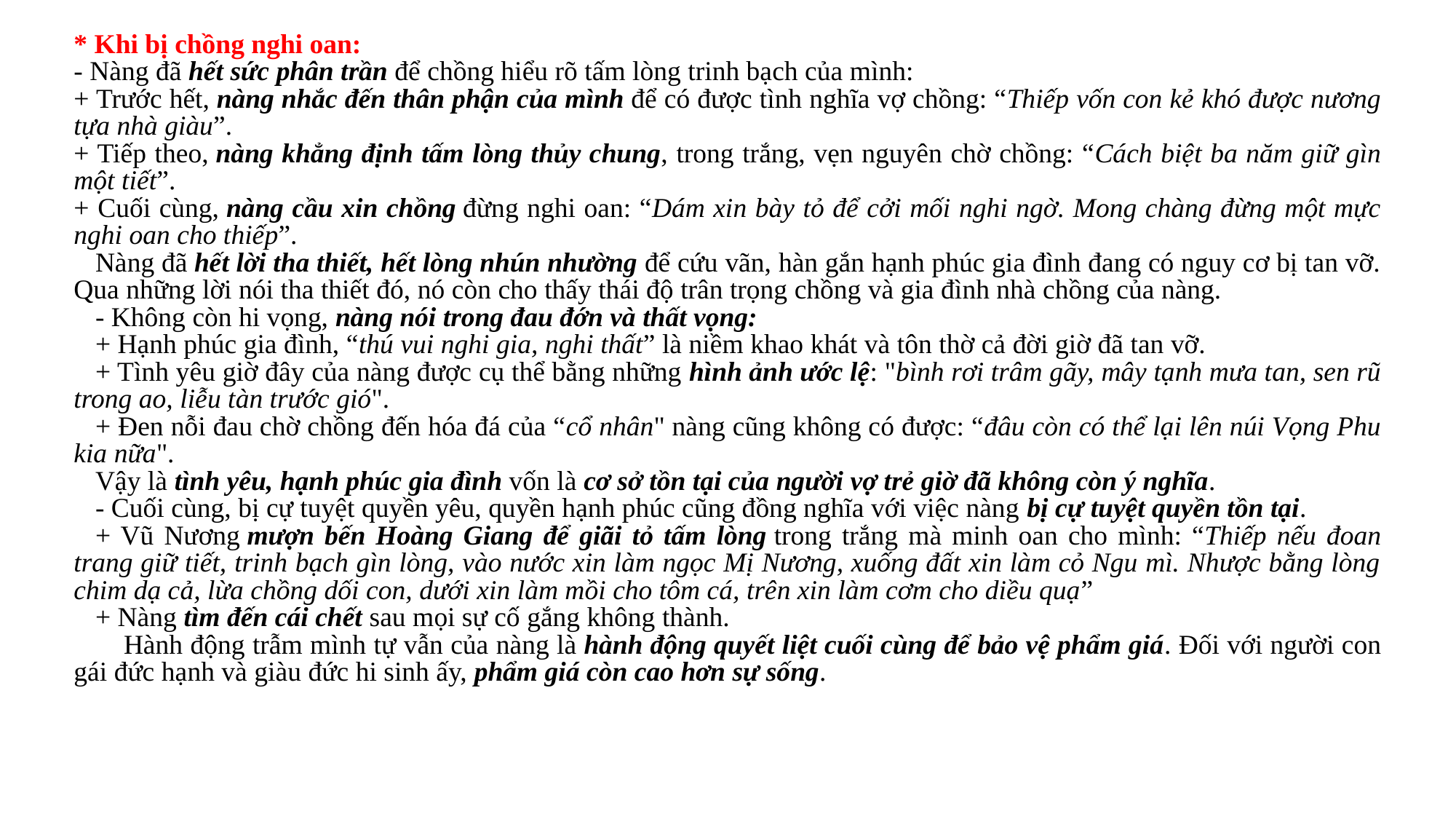

* Khi bị chồng nghi oan:
- Nàng đã hết sức phân trần để chồng hiểu rõ tấm lòng trinh bạch của mình:
+ Trước hết, nàng nhắc đến thân phận của mình để có được tình nghĩa vợ chồng: “Thiếp vốn con kẻ khó được nương tựa nhà giàu”.
+ Tiếp theo, nàng khẳng định tấm lòng thủy chung, trong trắng, vẹn nguyên chờ chồng: “Cách biệt ba năm giữ gìn một tiết”.
+ Cuối cùng, nàng cầu xin chồng đừng nghi oan: “Dám xin bày tỏ để cởi mối nghi ngờ. Mong chàng đừng một mực nghi oan cho thiếp”.
Nàng đã hết lời tha thiết, hết lòng nhún nhường để cứu vãn, hàn gắn hạnh phúc gia đình đang có nguy cơ bị tan vỡ. Qua những lời nói tha thiết đó, nó còn cho thấy thái độ trân trọng chồng và gia đình nhà chồng của nàng.
- Không còn hi vọng, nàng nói trong đau đớn và thất vọng:
+ Hạnh phúc gia đình, “thú vui nghi gia, nghi thất” là niềm khao khát và tôn thờ cả đời giờ đã tan vỡ.
+ Tình yêu giờ đây của nàng được cụ thể bằng những hình ảnh ước lệ: "bình rơi trâm gãy, mây tạnh mưa tan, sen rũ trong ao, liễu tàn trước gió".
+ Đen nỗi đau chờ chồng đến hóa đá của “cổ nhân" nàng cũng không có được: “đâu còn có thể lại lên núi Vọng Phu kia nữa".
Vậy là tình yêu, hạnh phúc gia đình vốn là cơ sở tồn tại của người vợ trẻ giờ đã không còn ý nghĩa.
- Cuối cùng, bị cự tuyệt quyền yêu, quyền hạnh phúc cũng đồng nghĩa với việc nàng bị cự tuyệt quyền tồn tại.
+ Vũ Nương mượn bến Hoàng Giang để giãi tỏ tấm lòng trong trắng mà minh oan cho mình: “Thiếp nếu đoan trang giữ tiết, trinh bạch gìn lòng, vào nước xin làm ngọc Mị Nương, xuống đất xin làm cỏ Ngu mì. Nhược bằng lòng chim dạ cả, lừa chồng dối con, dưới xin làm mồi cho tôm cá, trên xin làm cơm cho diều quạ”
+ Nàng tìm đến cái chết sau mọi sự cố gắng không thành.
    Hành động trẫm mình tự vẫn của nàng là hành động quyết liệt cuối cùng để bảo vệ phẩm giá. Đối với người con gái đức hạnh và giàu đức hi sinh ấy, phẩm giá còn cao hơn sự sống.